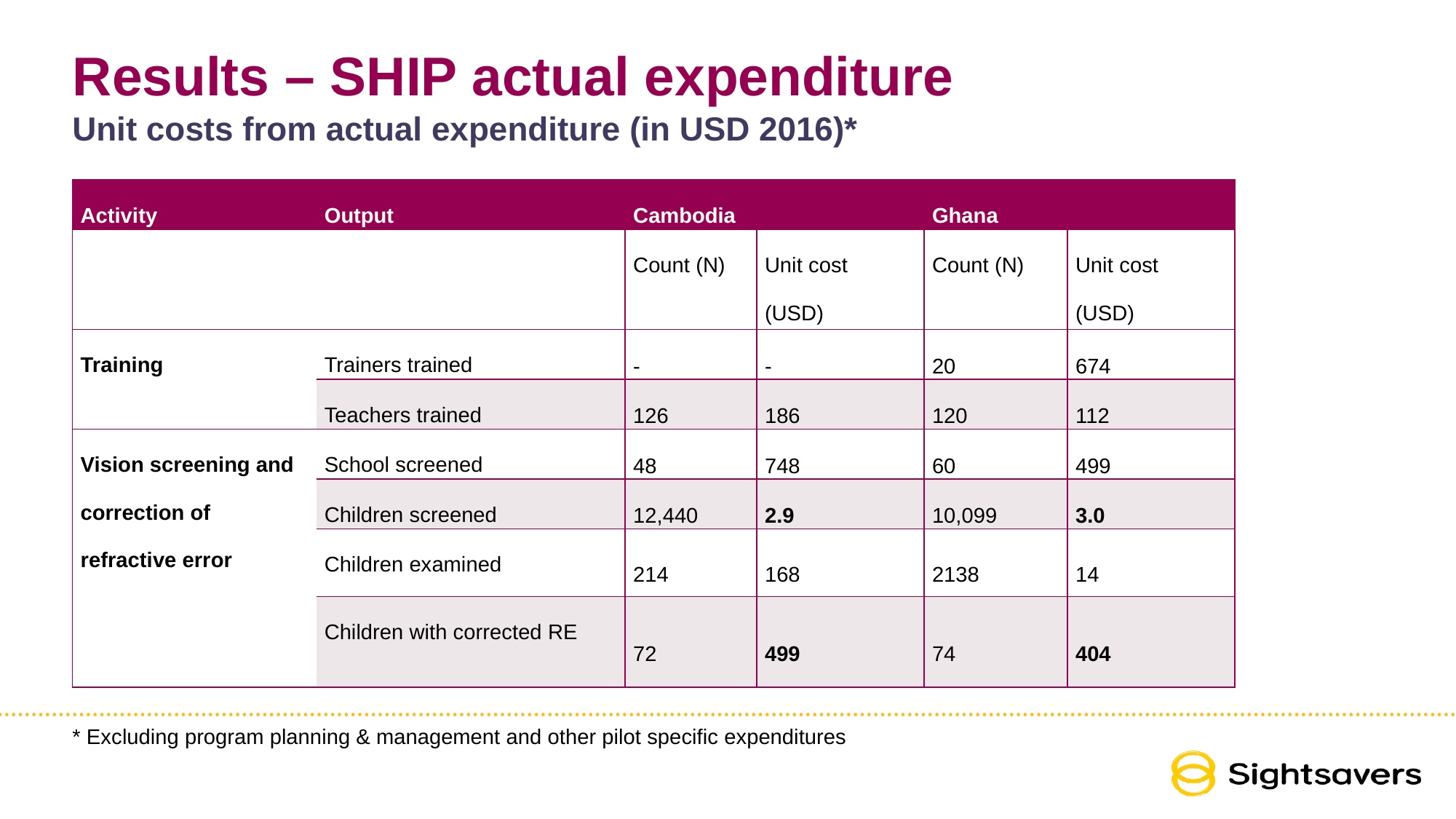

# Results – SHIP actual expenditure
Unit costs from actual expenditure (in USD 2016)*

| Activity | Output | Cambodia |  | Ghana |  |
| --- | --- | --- | --- | --- | --- |
|  |  | Count (N) | Unit cost (USD) | Count (N) | Unit cost (USD) |
| Training | Trainers trained | - | - | 20 | 674 |
|  | Teachers trained | 126 | 186 | 120 | 112 |
| Vision screening and correction of refractive error | School screened | 48 | 748 | 60 | 499 |
|  | Children screened | 12,440 | 2.9 | 10,099 | 3.0 |
|  | Children examined | 214 | 168 | 2138 | 14 |
|  | Children with corrected RE | 72 | 499 | 74 | 404 |
* Excluding program planning & management and other pilot specific expenditures